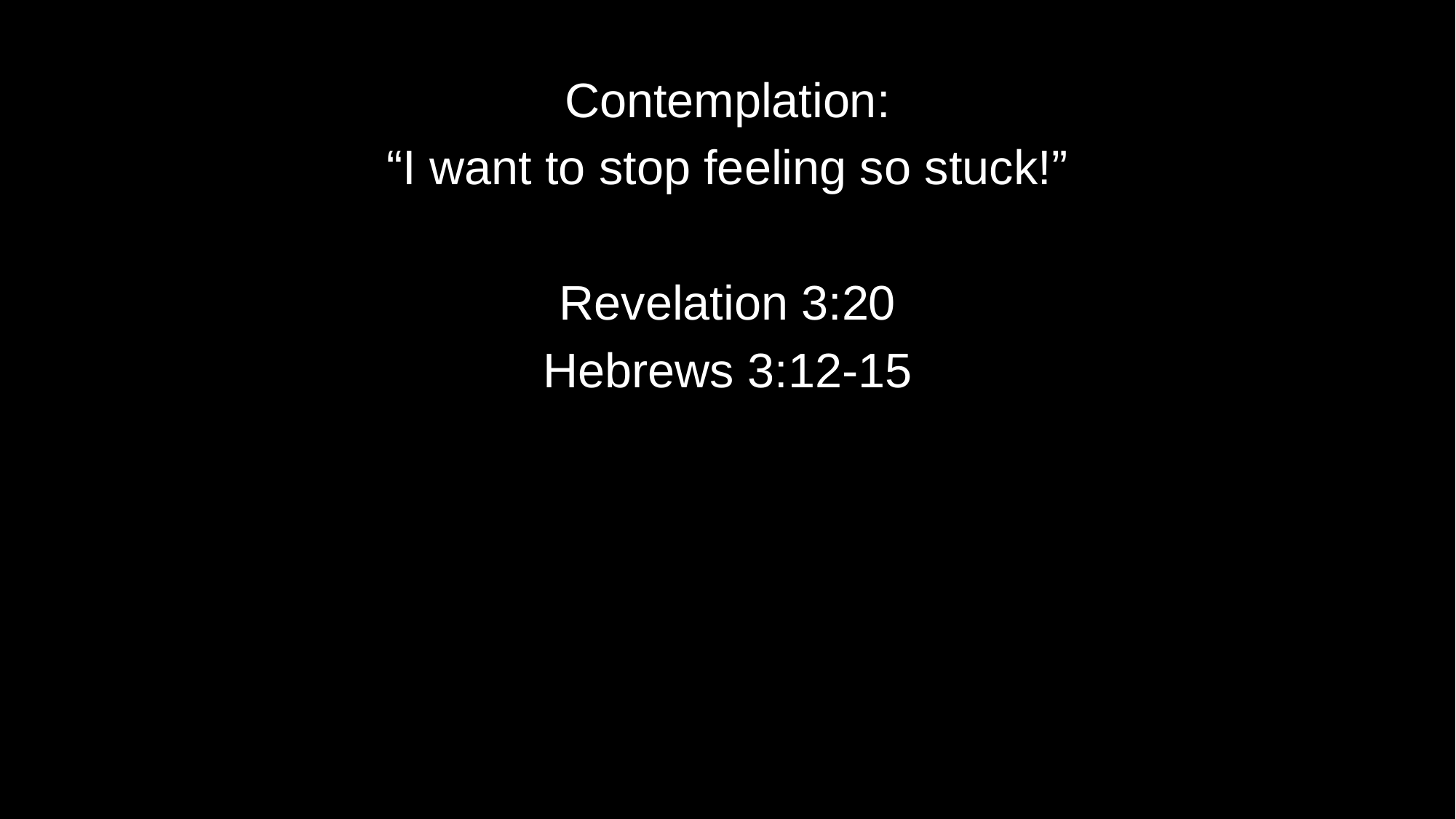

#
Contemplation:
“I want to stop feeling so stuck!”

Revelation 3:20
Hebrews 3:12-15